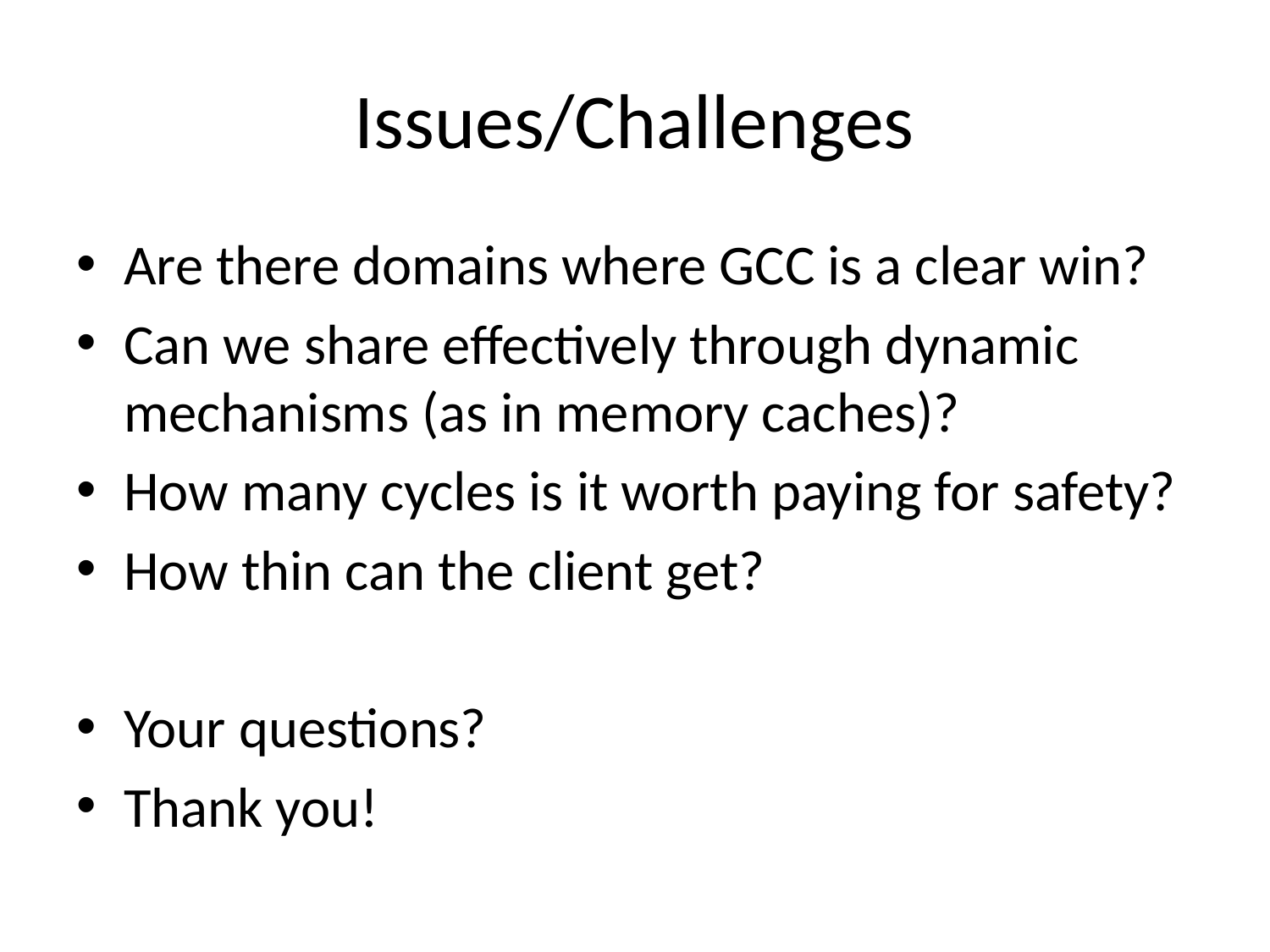

# Issues/Challenges
Are there domains where GCC is a clear win?
Can we share effectively through dynamic mechanisms (as in memory caches)?
How many cycles is it worth paying for safety?
How thin can the client get?

Your questions?
Thank you!